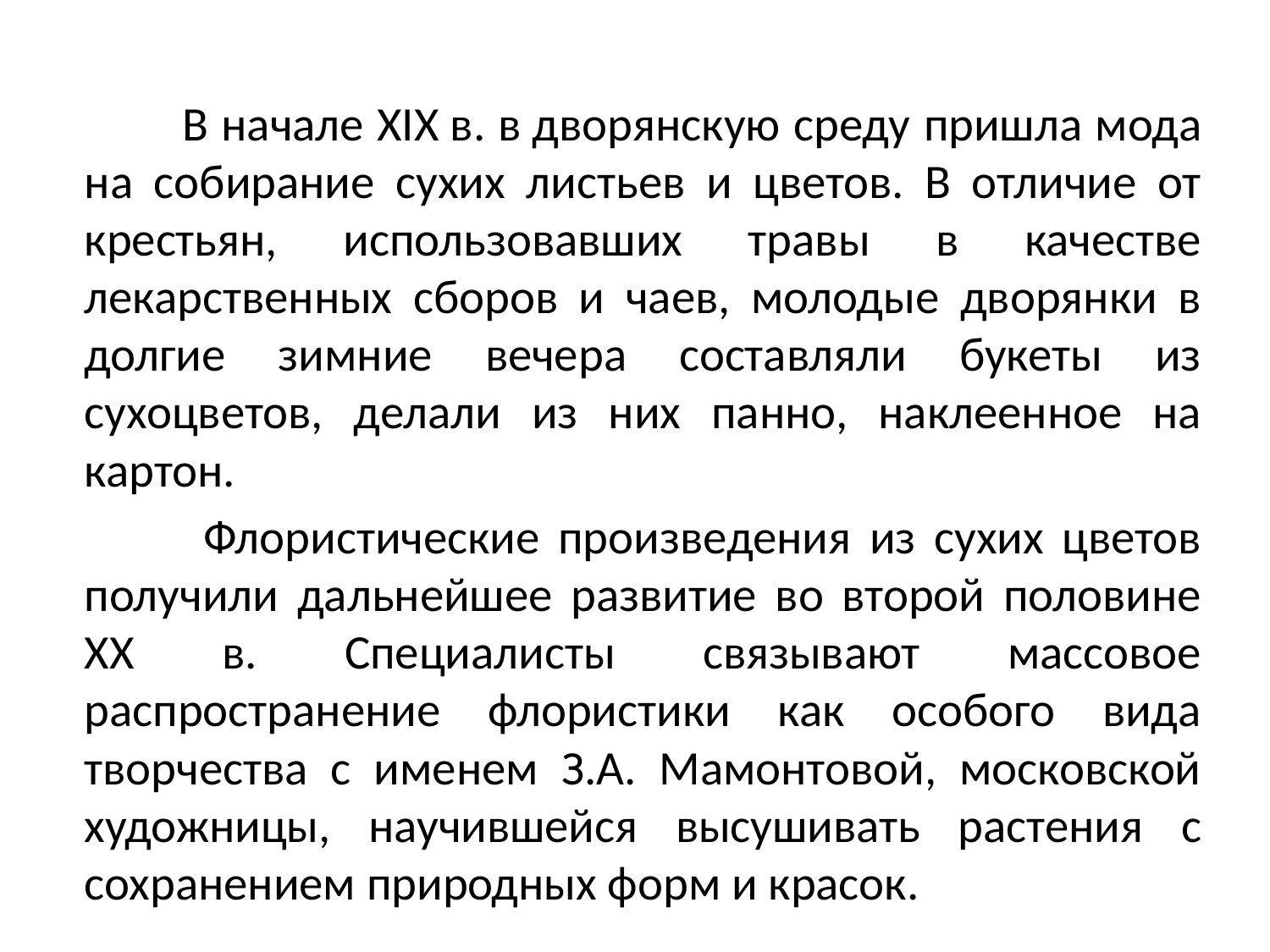

В начале XIX в. в дворянскую среду пришла мода на собирание сухих листьев и цветов. В отличие от крестьян, использовавших травы в качестве лекарственных сборов и чаев, молодые дворянки в долгие зимние вечера составляли букеты из сухоцветов, делали из них панно, наклеенное на картон.
         Флористические произведения из сухих цветов получили дальнейшее развитие во второй половине ХХ в. Специалисты связывают массовое распространение флористики как особого вида творчества с именем З.А. Мамонтовой, московской художницы, научившейся высушивать растения с сохранением природных форм и красок.